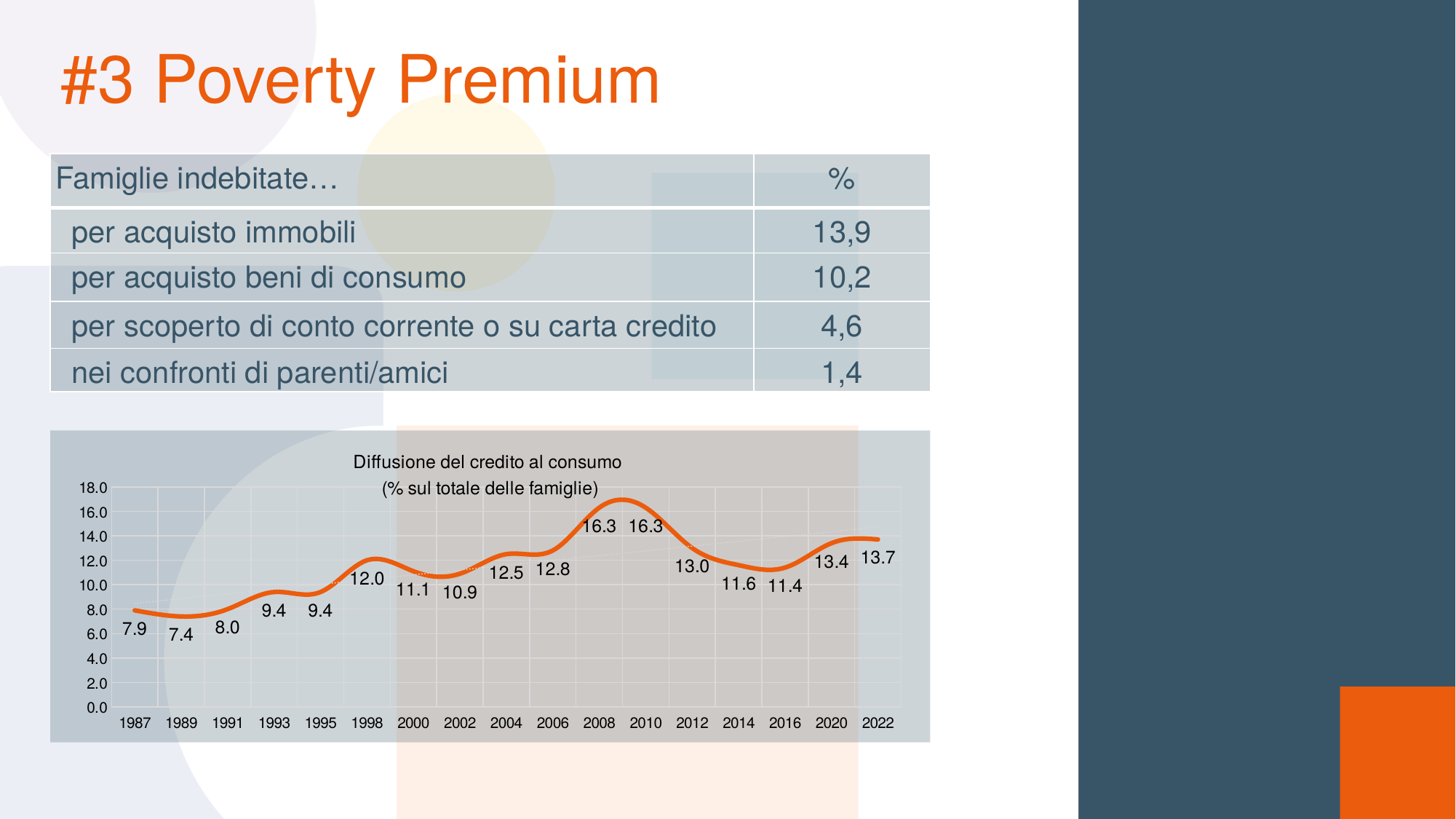

#3 Poverty Premium
| Famiglie indebitate… | % |
| --- | --- |
| per acquisto immobili | 13,9 |
| per acquisto beni di consumo | 10,2 |
| per scoperto di conto corrente o su carta credito | 4,6 |
| nei confronti di parenti/amici | 1,4 |

### Chart: Diffusione del credito al consumo
(% sul totale delle famiglie)

| Category | Diffusione del credito al consumo (% sul totale delle famiglie) |
|---|---|
| 1987 | 7.9 |
| 1989 | 7.4 |
| 1991 | 8.0 |
| 1993 | 9.4 |
| 1995 | 9.4 |
| 1998 | 12.0 |
| 2000 | 11.1 |
| 2002 | 10.9 |
| 2004 | 12.5 |
| 2006 | 12.8 |
| 2008 | 16.3 |
| 2010 | 16.3 |
| 2012 | 13.0 |
| 2014 | 11.6 |
| 2016 | 11.4 |
| 2020 | 13.4 |
| 2022 | 13.7 |